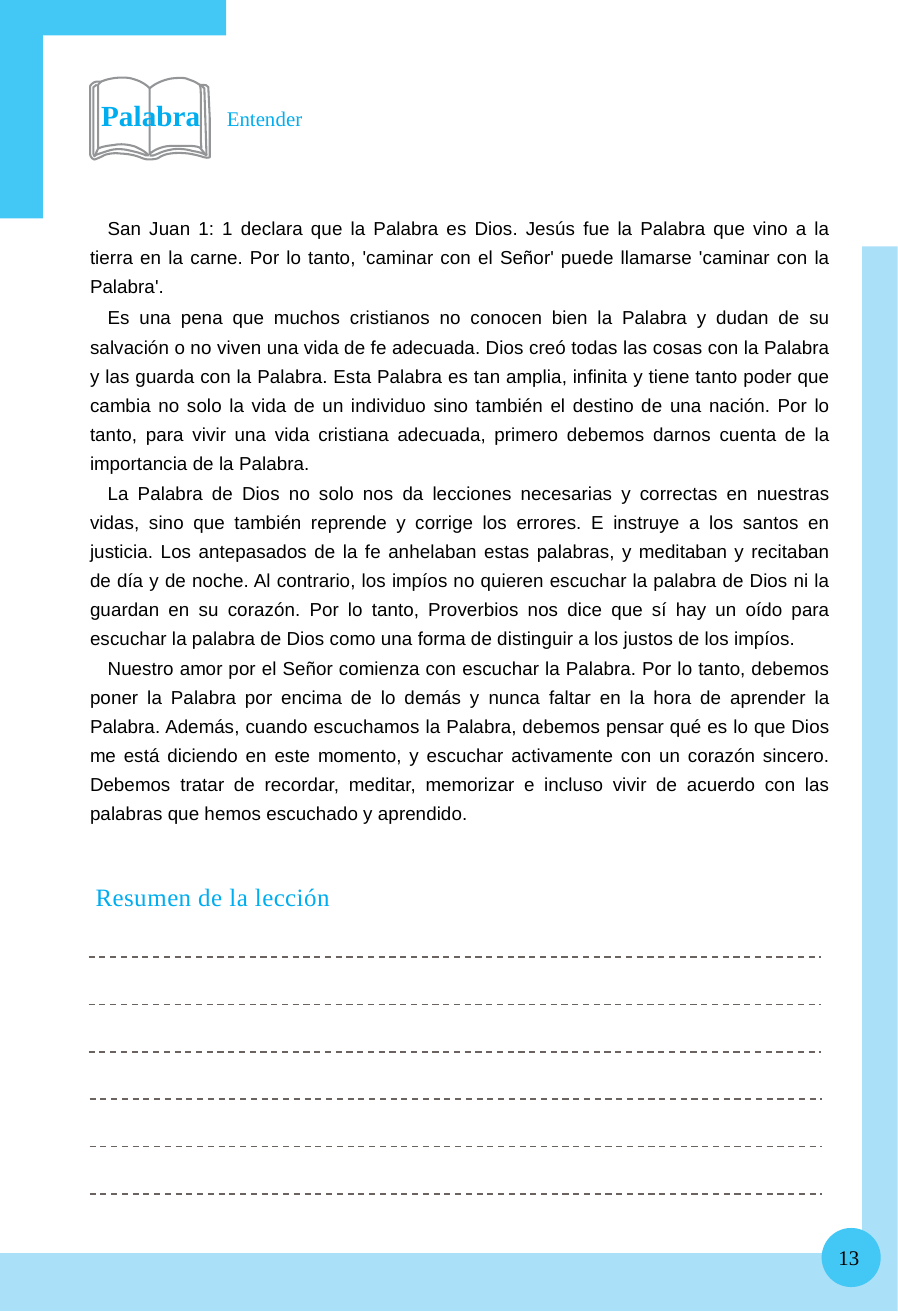

Palabra     Entender

San Juan 1: 1 declara que la Palabra es Dios. Jesús fue la Palabra que vino a la tierra en la carne. Por lo tanto, 'caminar con el Señor' puede llamarse 'caminar con la Palabra'.
Es una pena que muchos cristianos no conocen bien la Palabra y dudan de su salvación o no viven una vida de fe adecuada. Dios creó todas las cosas con la Palabra y las guarda con la Palabra. Esta Palabra es tan amplia, infinita y tiene tanto poder que cambia no solo la vida de un individuo sino también el destino de una nación. Por lo tanto, para vivir una vida cristiana adecuada, primero debemos darnos cuenta de la importancia de la Palabra.
La Palabra de Dios no solo nos da lecciones necesarias y correctas en nuestras vidas, sino que también reprende y corrige los errores. E instruye a los santos en justicia. Los antepasados de la fe anhelaban estas palabras, y meditaban y recitaban de día y de noche. Al contrario, los impíos no quieren escuchar la palabra de Dios ni la guardan en su corazón. Por lo tanto, Proverbios nos dice que sí hay un oído para escuchar la palabra de Dios como una forma de distinguir a los justos de los impíos.
Nuestro amor por el Señor comienza con escuchar la Palabra. Por lo tanto, debemos poner la Palabra por encima de lo demás y nunca faltar en la hora de aprender la Palabra. Además, cuando escuchamos la Palabra, debemos pensar qué es lo que Dios me está diciendo en este momento, y escuchar activamente con un corazón sincero. Debemos tratar de recordar, meditar, memorizar e incluso vivir de acuerdo con las palabras que hemos escuchado y aprendido.

Resumen de la lección

13